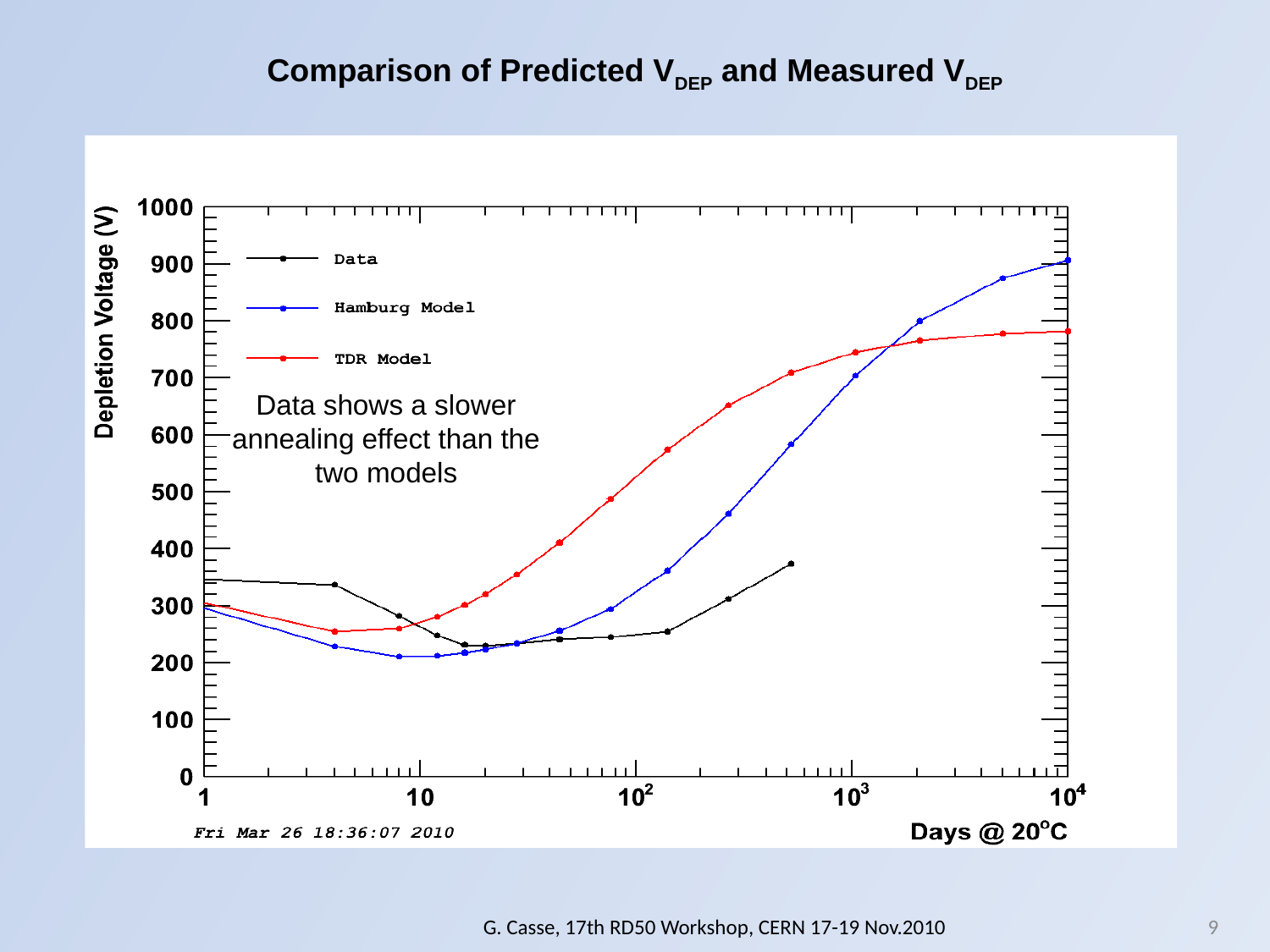

Comparison of Predicted VDEP and Measured VDEP

Data shows a slower annealing effect than the two models
G. Casse, 17th RD50 Workshop, CERN 17-19 Nov.2010
9